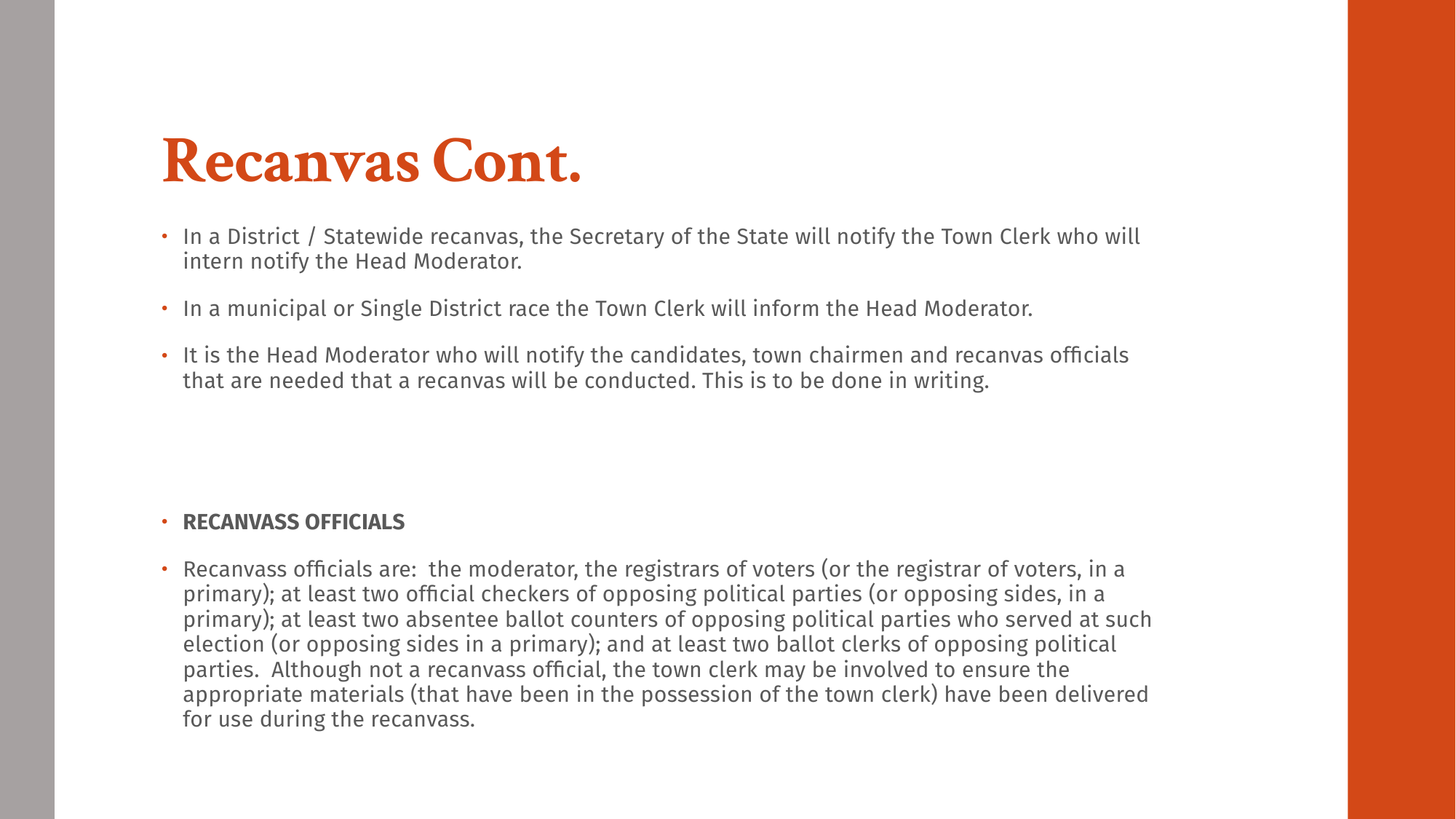

# Recanvas Cont.
In a District / Statewide recanvas, the Secretary of the State will notify the Town Clerk who will intern notify the Head Moderator.
In a municipal or Single District race the Town Clerk will inform the Head Moderator.
It is the Head Moderator who will notify the candidates, town chairmen and recanvas officials that are needed that a recanvas will be conducted. This is to be done in writing.

RECANVASS OFFICIALS
Recanvass officials are:  the moderator, the registrars of voters (or the registrar of voters, in a primary); at least two official checkers of opposing political parties (or opposing sides, in a primary); at least two absentee ballot counters of opposing political parties who served at such election (or opposing sides in a primary); and at least two ballot clerks of opposing political parties.  Although not a recanvass official, the town clerk may be involved to ensure the appropriate materials (that have been in the possession of the town clerk) have been delivered for use during the recanvass.